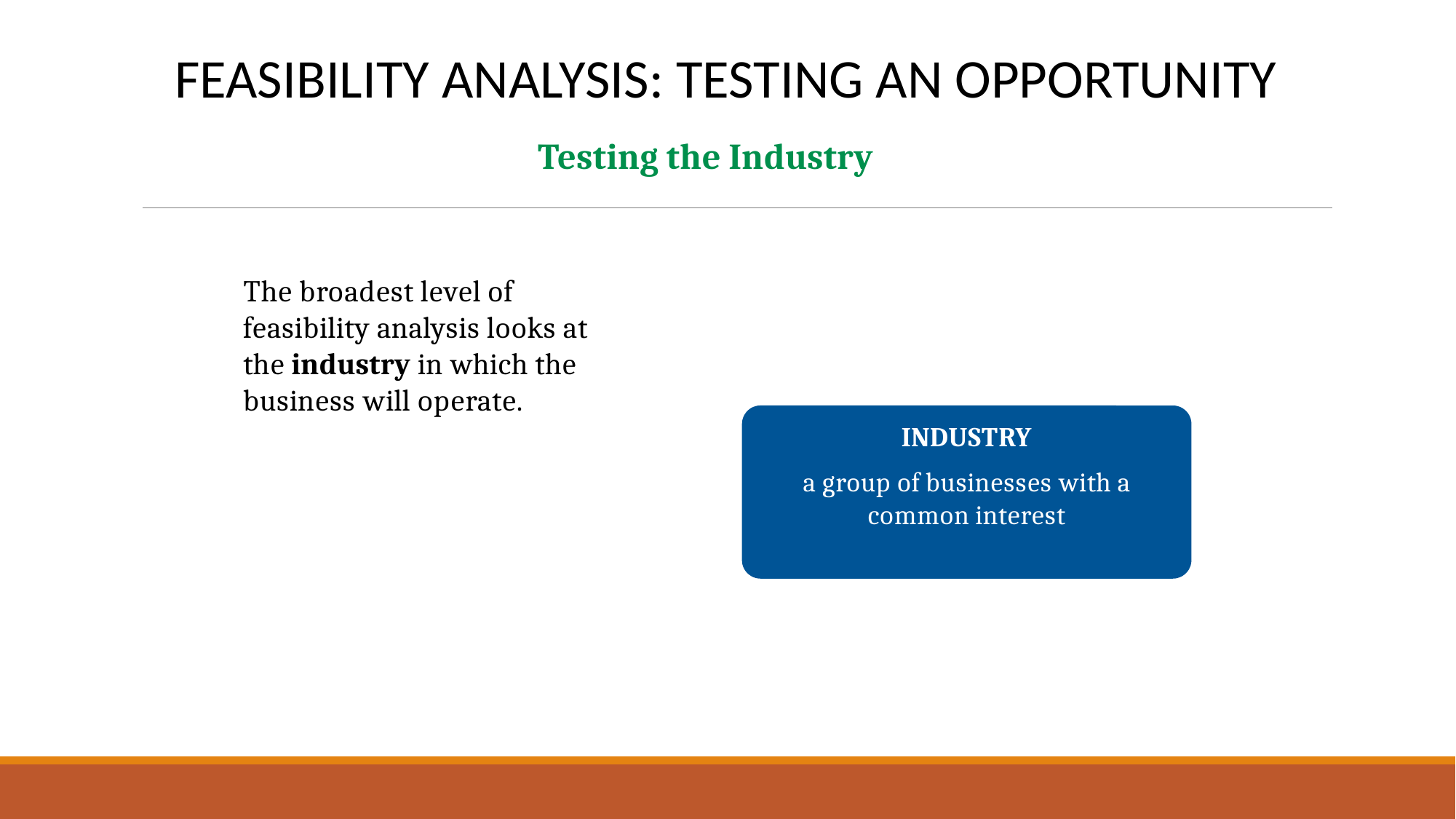

Feasibility Analysis: testing AN OPPORTUNITY
Testing the Industry
The broadest level of feasibility analysis looks at the industry in which the business will operate.
INDUSTRY
a group of businesses with a common interest